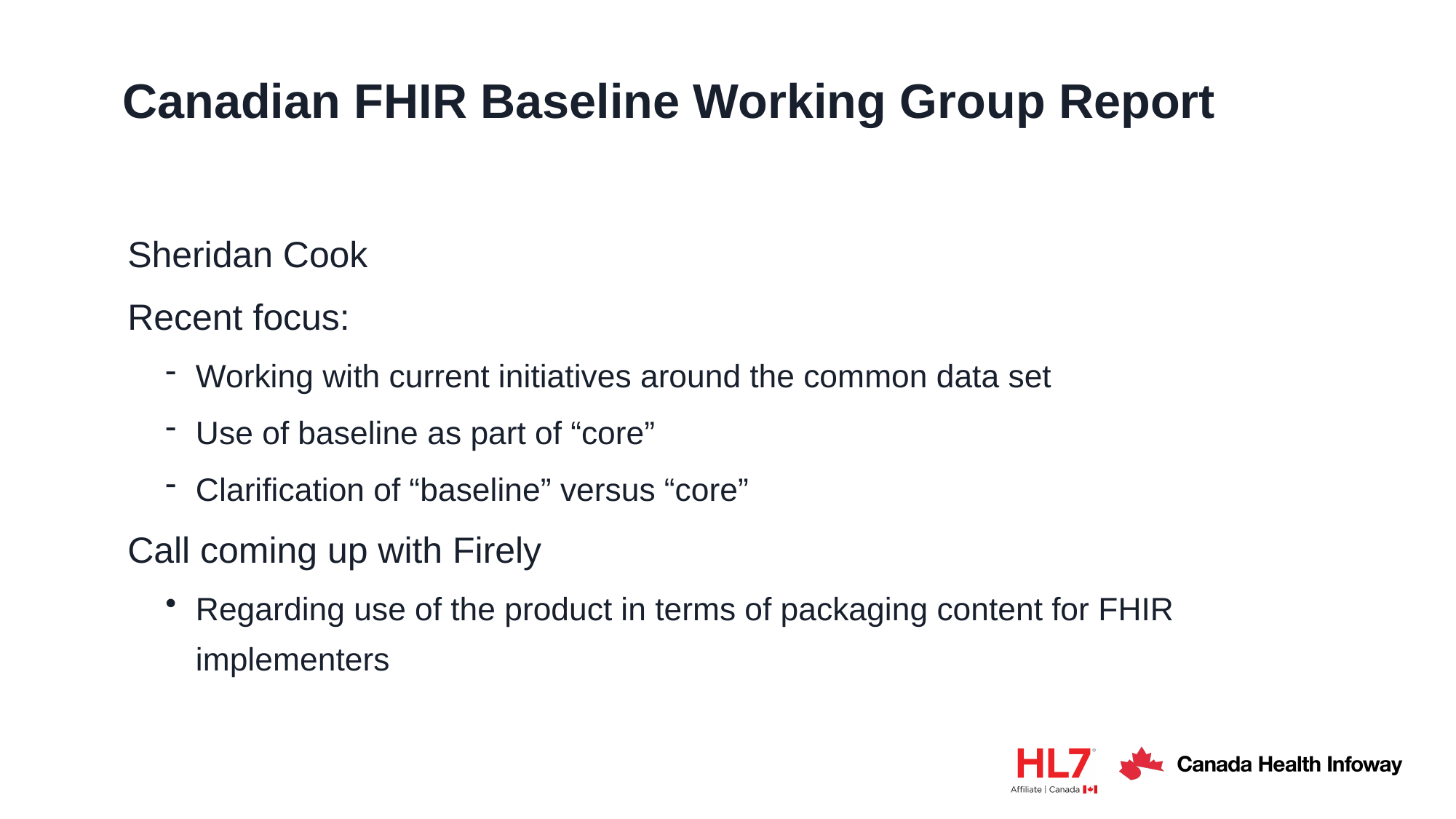

# Canadian FHIR Baseline Working Group Report
Sheridan Cook
Recent focus:
Working with current initiatives around the common data set
Use of baseline as part of “core”
Clarification of “baseline” versus “core”
Call coming up with Firely
Regarding use of the product in terms of packaging content for FHIR implementers